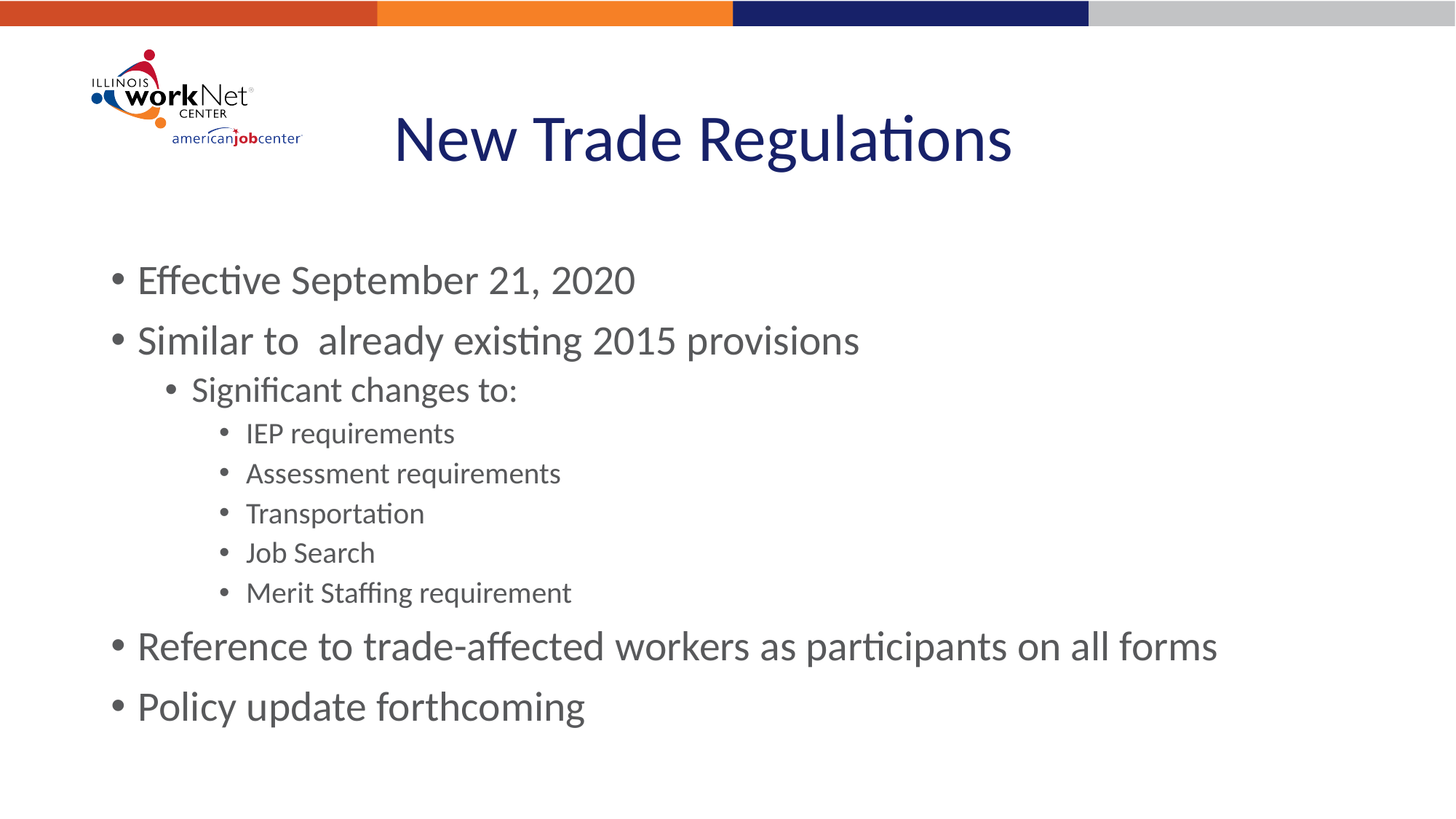

# New Trade Regulations
Effective September 21, 2020
Similar to  already existing 2015 provisions
Significant changes to:
IEP requirements
Assessment requirements
Transportation
Job Search
Merit Staffing requirement
Reference to trade-affected workers as participants on all forms
Policy update forthcoming